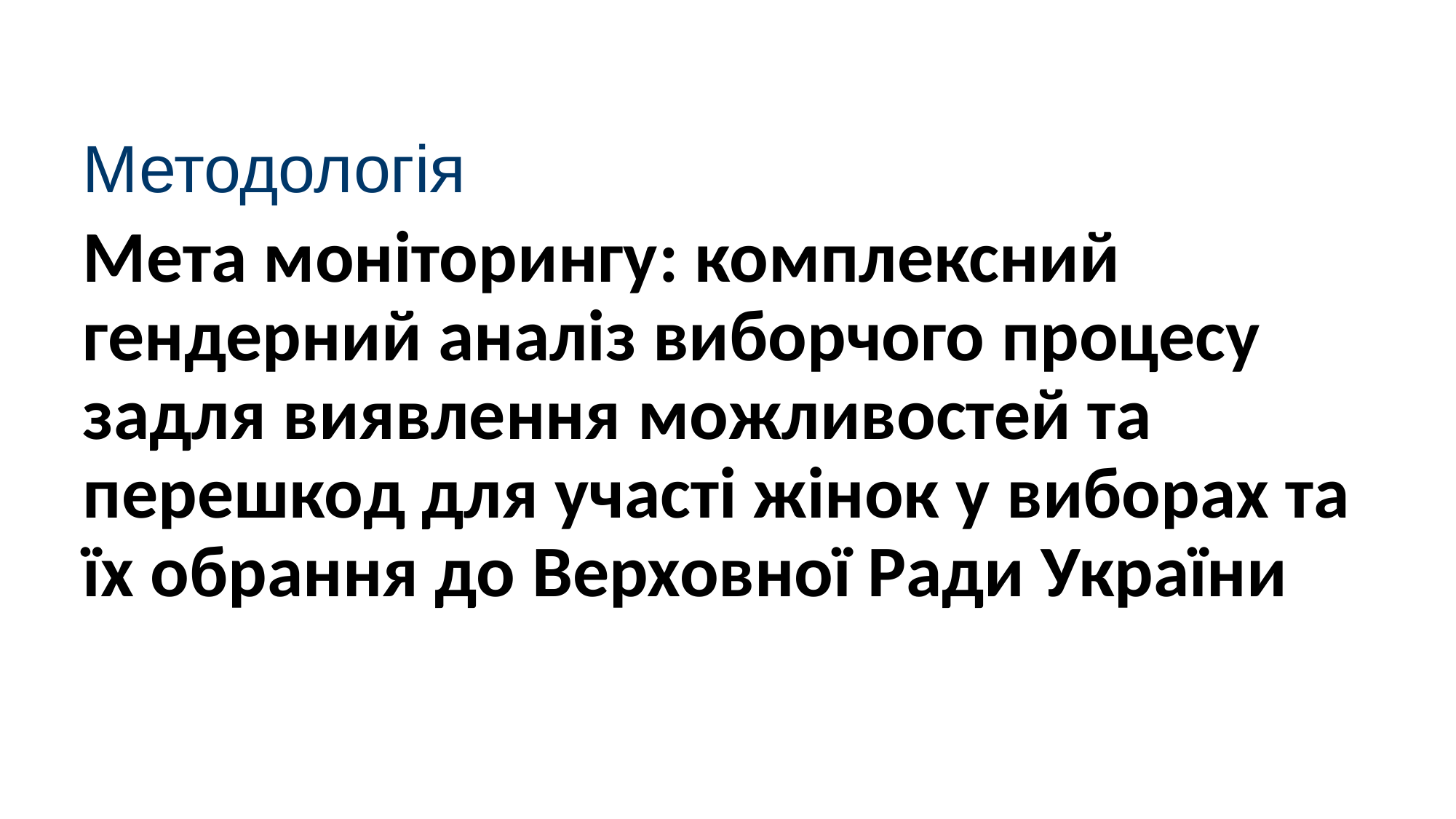

# Методологія
Мета моніторингу: комплексний гендерний аналіз виборчого процесу задля виявлення можливостей та перешкод для участі жінок у виборах та їх обрання до Верховної Ради України